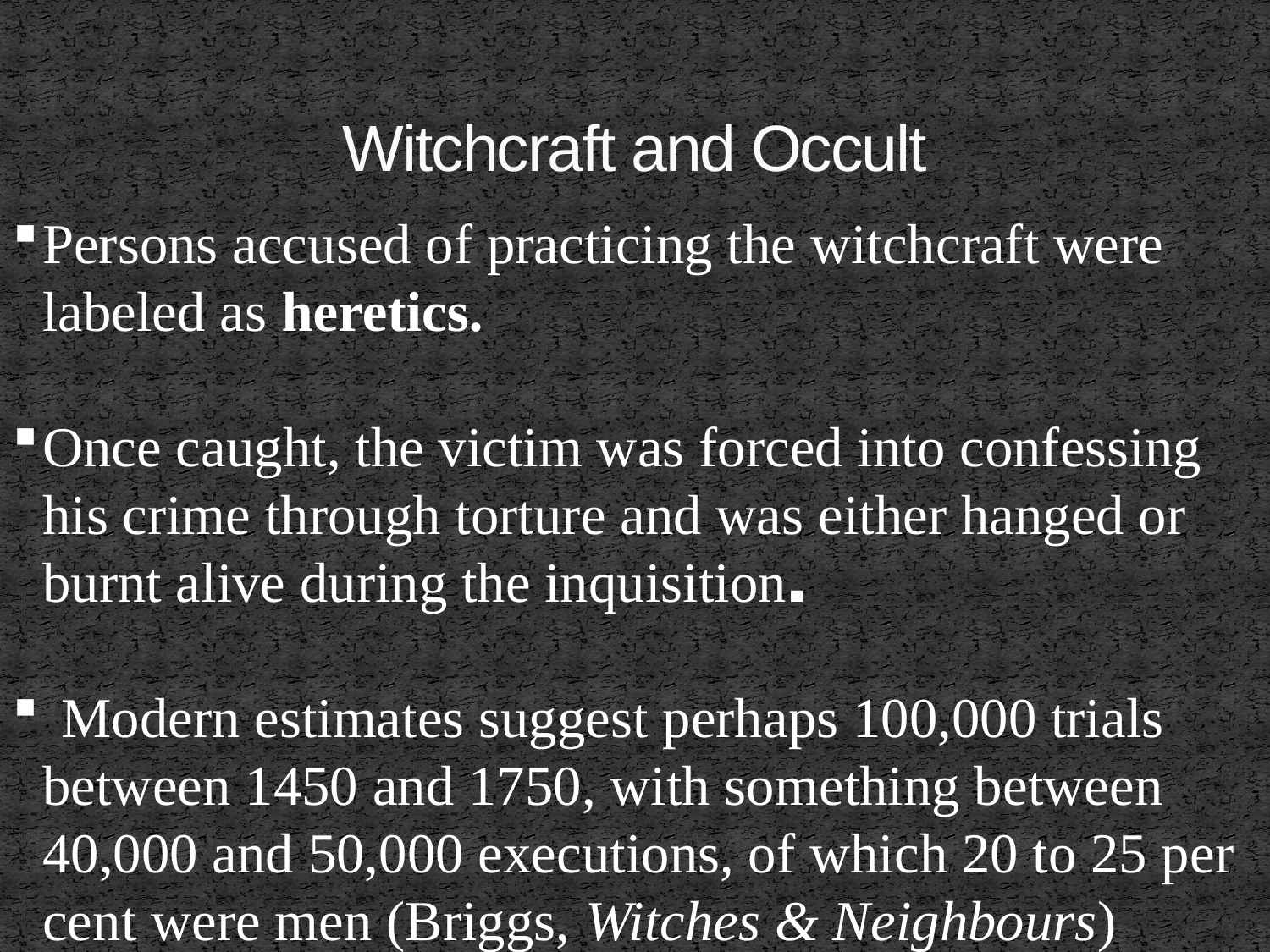

# Witchcraft and Occult
Persons accused of practicing the witchcraft were labeled as heretics.

Once caught, the victim was forced into confessing his crime through torture and was either hanged or burnt alive during the inquisition.

 Modern estimates suggest perhaps 100,000 trials between 1450 and 1750, with something between 40,000 and 50,000 executions, of which 20 to 25 per cent were men (Briggs, Witches & Neighbours)